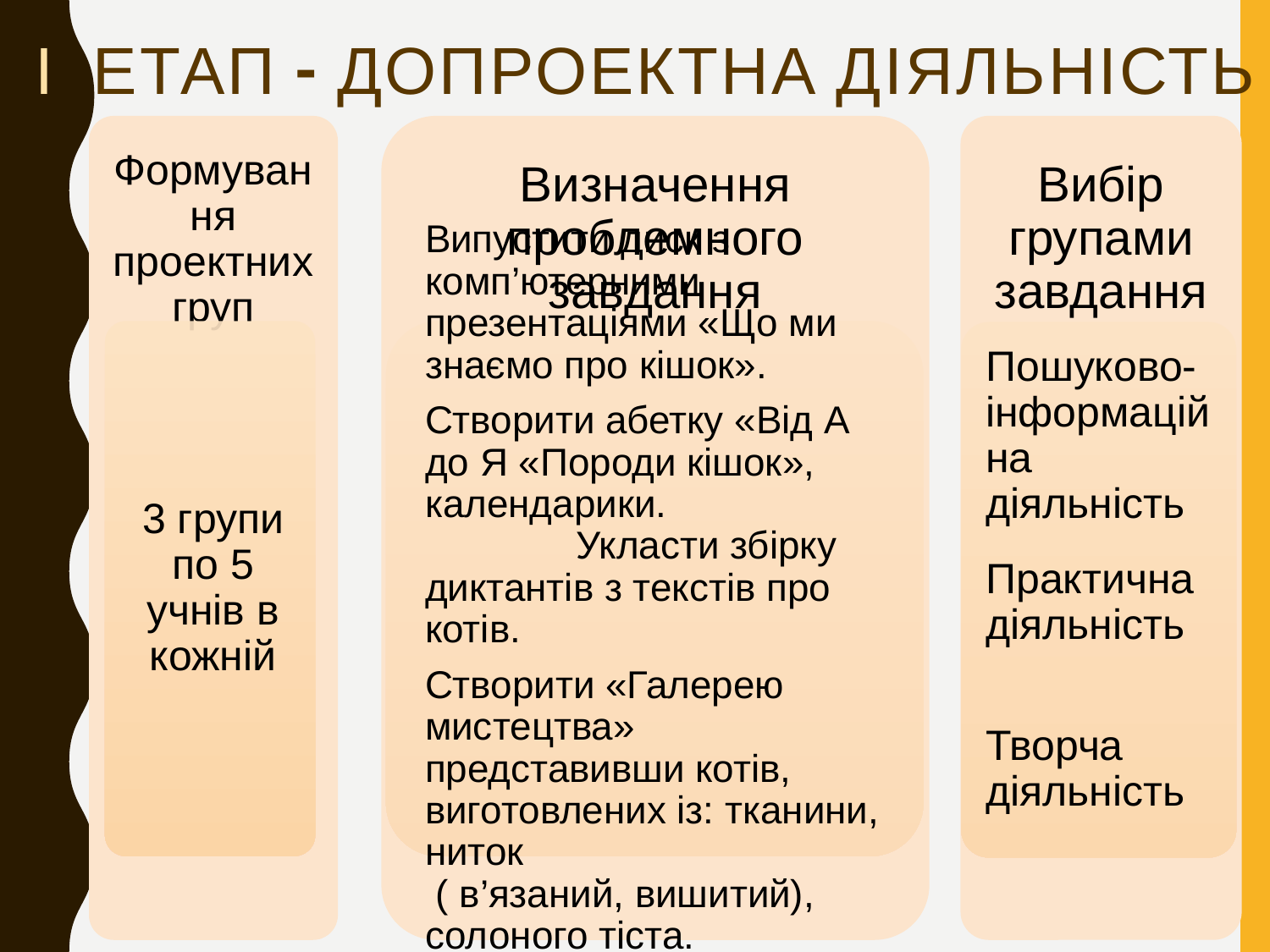

# І  ЕТАП – ДОПРОЕКТНА ДІЯЛЬНІСТЬ
Формування проектних груп
3 групи по 5 учнів в кожній
Вибір групами завдання
Пошуково-інформаційна діяльність

Практична діяльність

Творча діяльність

Визначення проблемного завдання
Випустити диск з комп’ютерними презентаціями «Що ми знаємо про кішок».
Створити абетку «Від А до Я «Породи кішок», календарики.                                    Укласти збірку диктантів з текстів про котів.
Створити «Галерею мистецтва» представивши котів, виготовлених із: тканини, ниток                                    ( в’язаний, вишитий), солоного тіста.